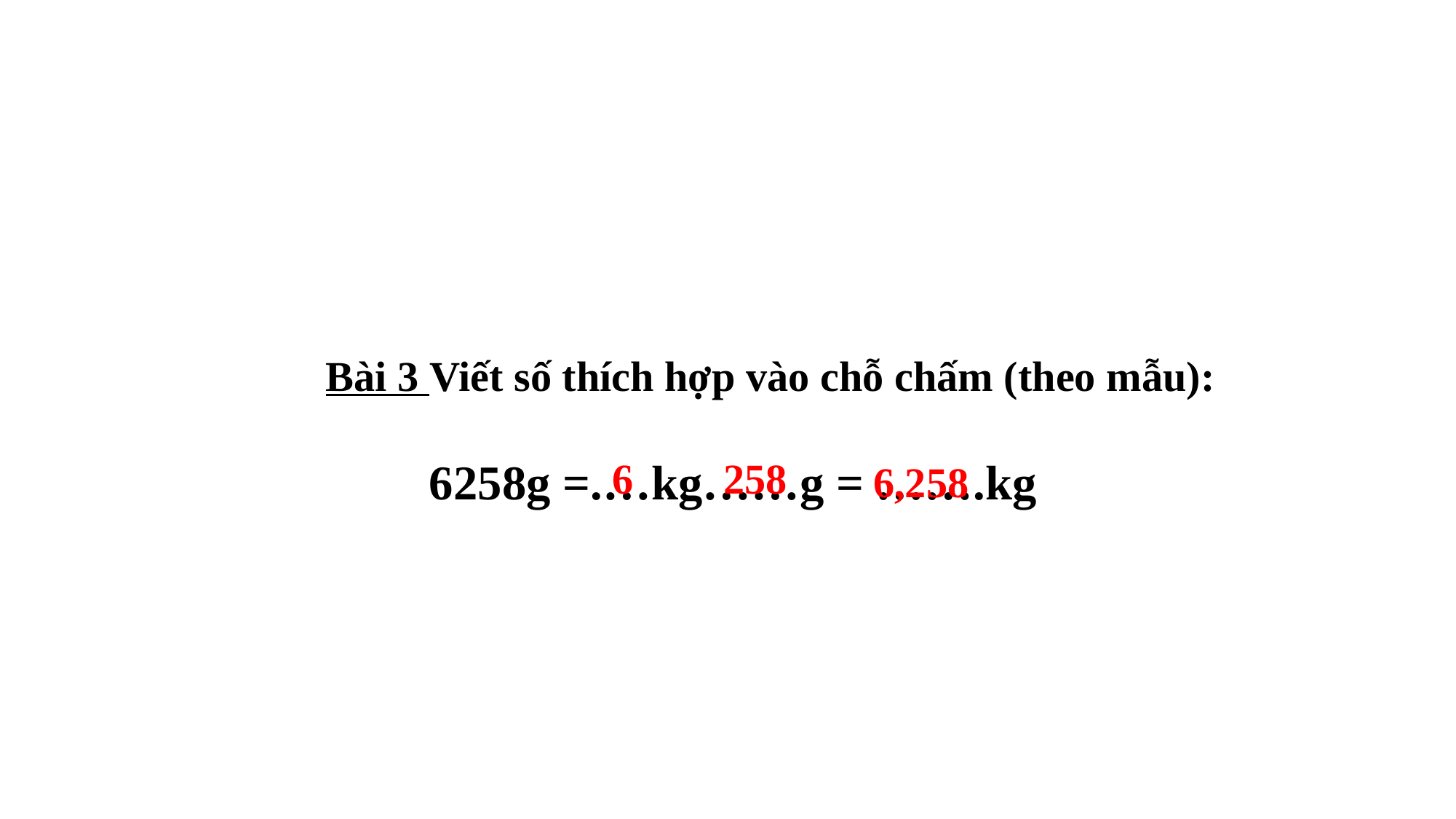

Bài 3 Viết số thích hợp vào chỗ chấm (theo mẫu):
6258g =.…kg……g = …….kg
6
258
6,258